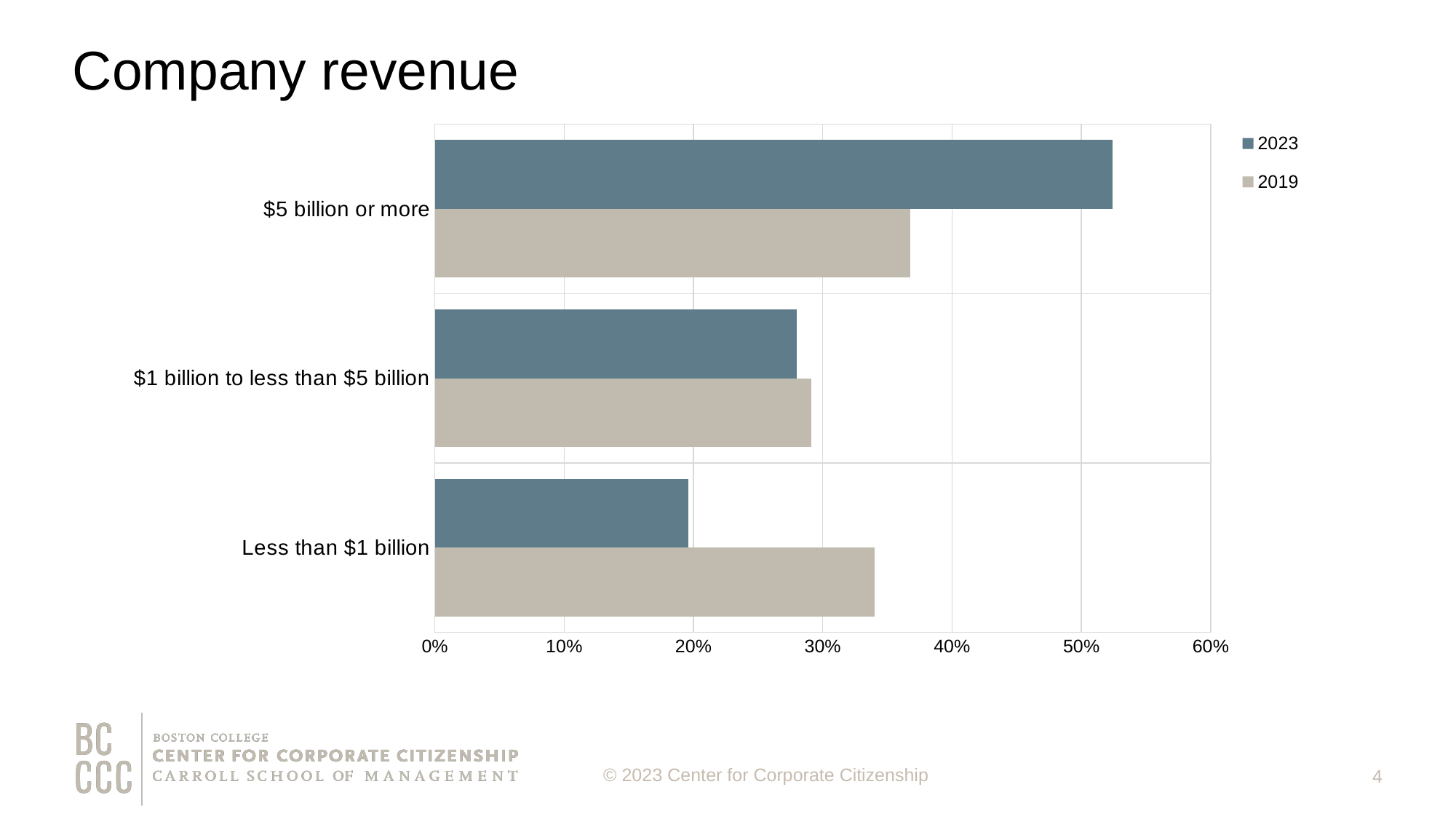

# Company revenue

### Chart

| Category | 2019 | 2023 |
|---|---|---|
| Less than $1 billion | 0.34 | 0.19617224880382775 |
| $1 billion to less than $5 billion | 0.291 | 0.2799043062200957 |
| $5 billion or more | 0.368 | 0.5239234449760766 |
4